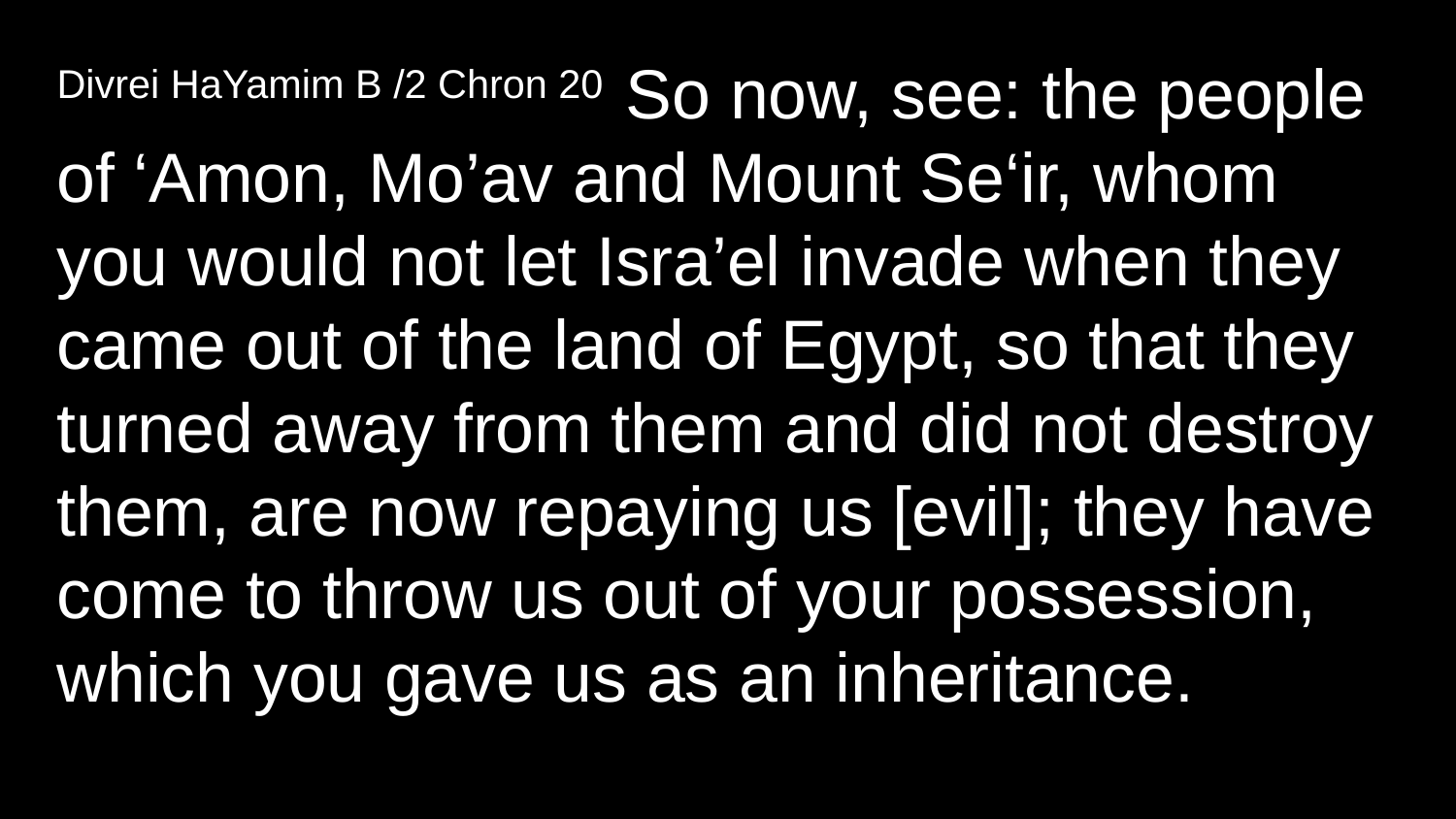

Divrei HaYamim B /2 Chron 20  So now, see: the people of ‘Amon, Mo’av and Mount Se‘ir, whom you would not let Isra’el invade when they came out of the land of Egypt, so that they turned away from them and did not destroy them, are now repaying us [evil]; they have come to throw us out of your possession, which you gave us as an inheritance.